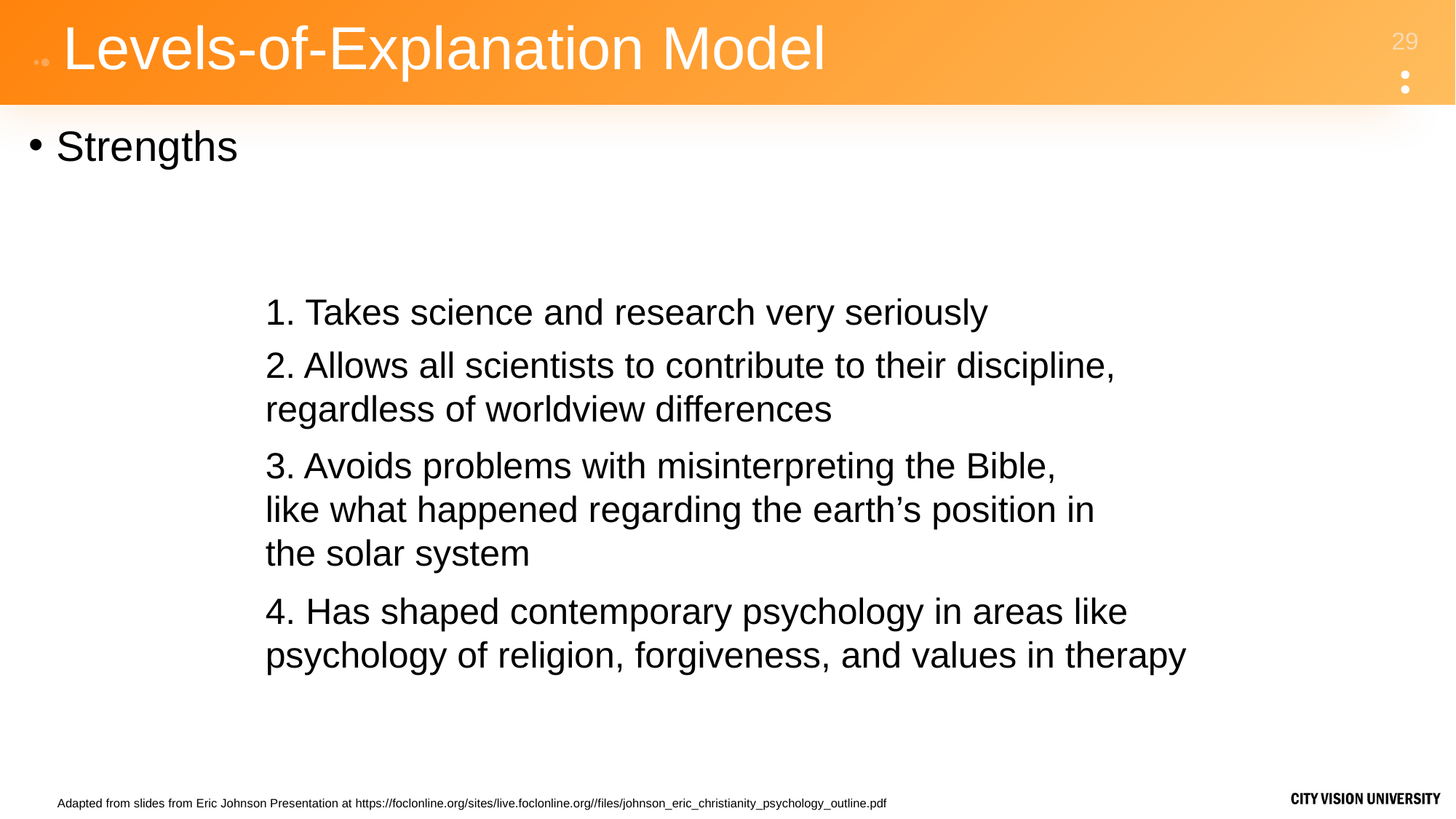

# Levels-of-Explanation Model
Strengths
1. Takes science and research very seriously
2. Allows all scientists to contribute to their discipline, regardless of worldview differences
3. Avoids problems with misinterpreting the Bible, like what happened regarding the earth’s position in the solar system
4. Has shaped contemporary psychology in areas like psychology of religion, forgiveness, and values in therapy
Adapted from slides from Eric Johnson Presentation at https://foclonline.org/sites/live.foclonline.org//files/johnson_eric_christianity_psychology_outline.pdf